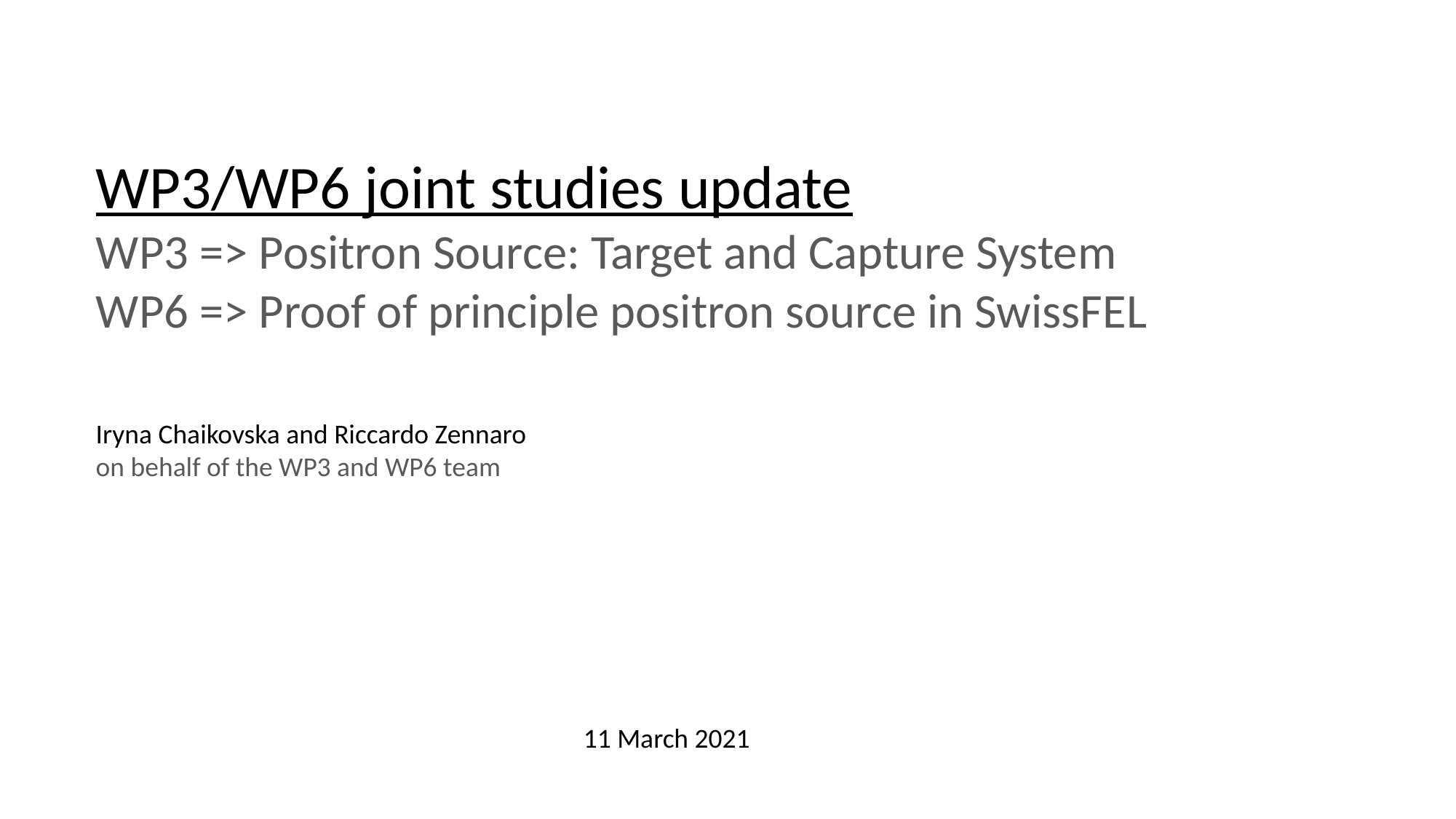

WP3/WP6 joint studies update
WP3 => Positron Source: Target and Capture System
WP6 => Proof of principle positron source in SwissFEL
Iryna Chaikovska and Riccardo Zennaro
on behalf of the WP3 and WP6 team
11 March 2021